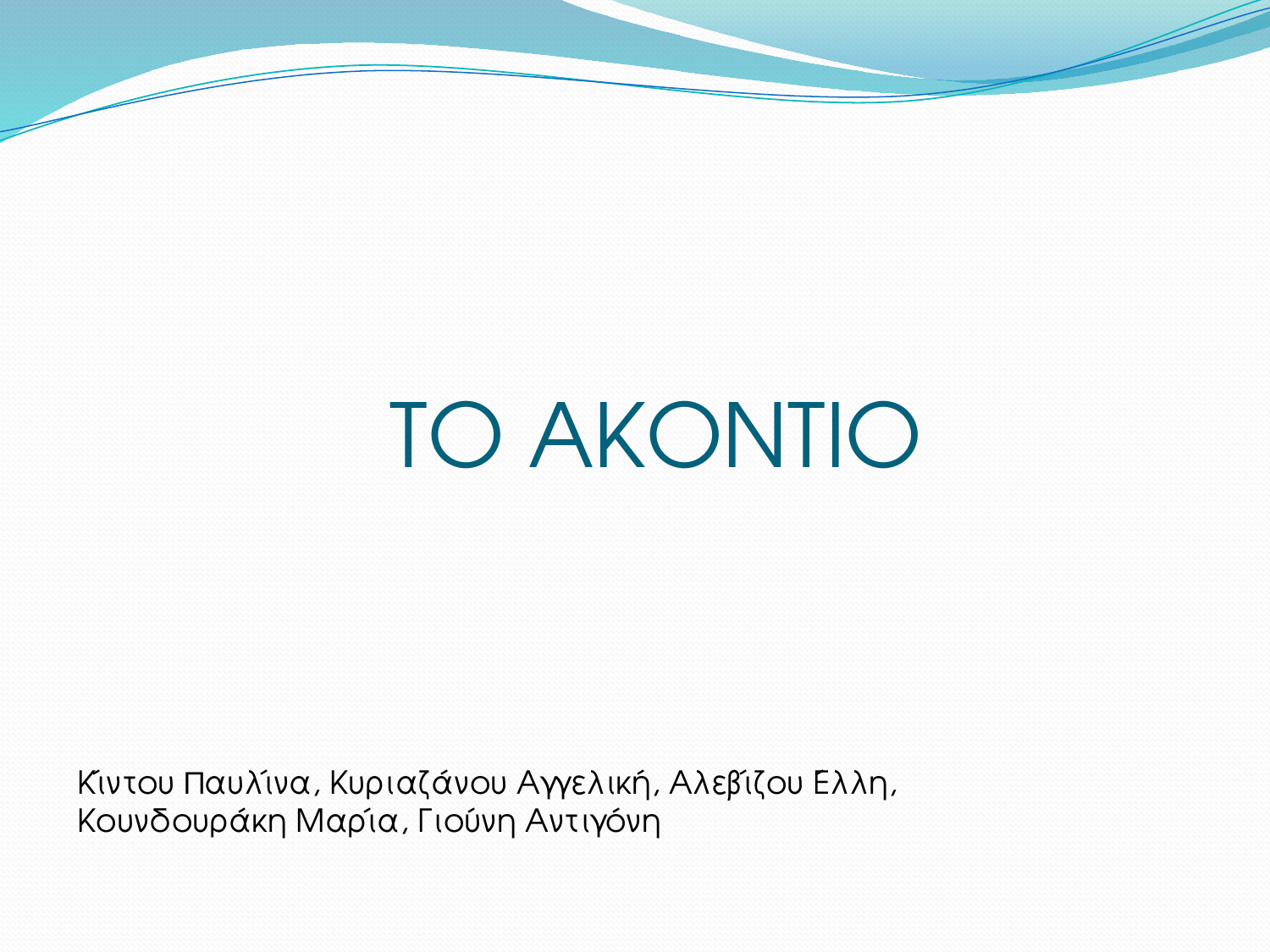

ΤΟ ΑΚΟΝΤΙΟ
Κίντου Παυλίνα, Κυριαζάνου Αγγελική, Αλεβίζου Έλλη, Κουνδουράκη Μαρία, Γιούνη Αντιγόνη